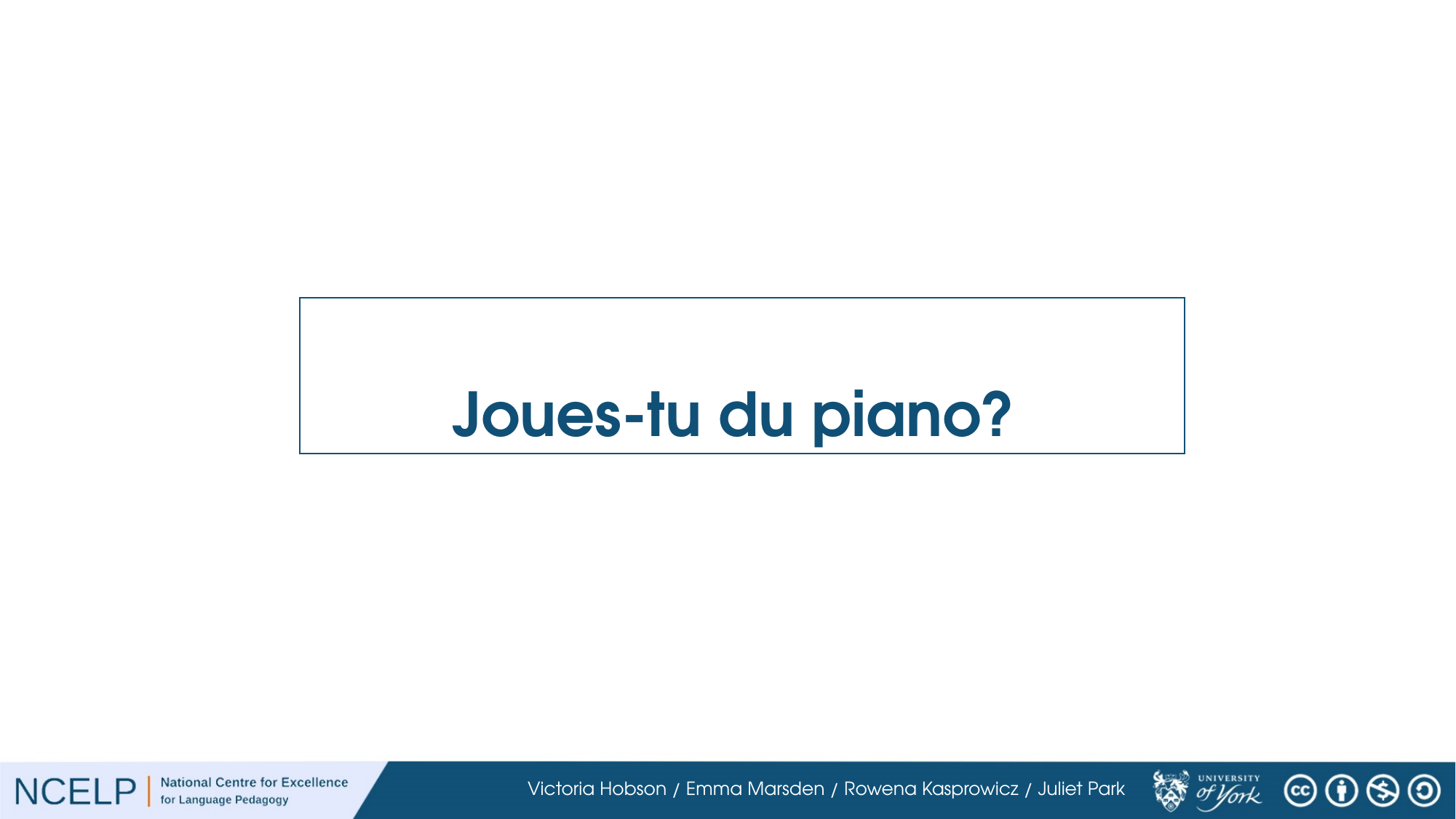

Joues-tu du piano?
Victoria Hobson / Emma Marsden / Rowena Kasprowicz / Juliet Park